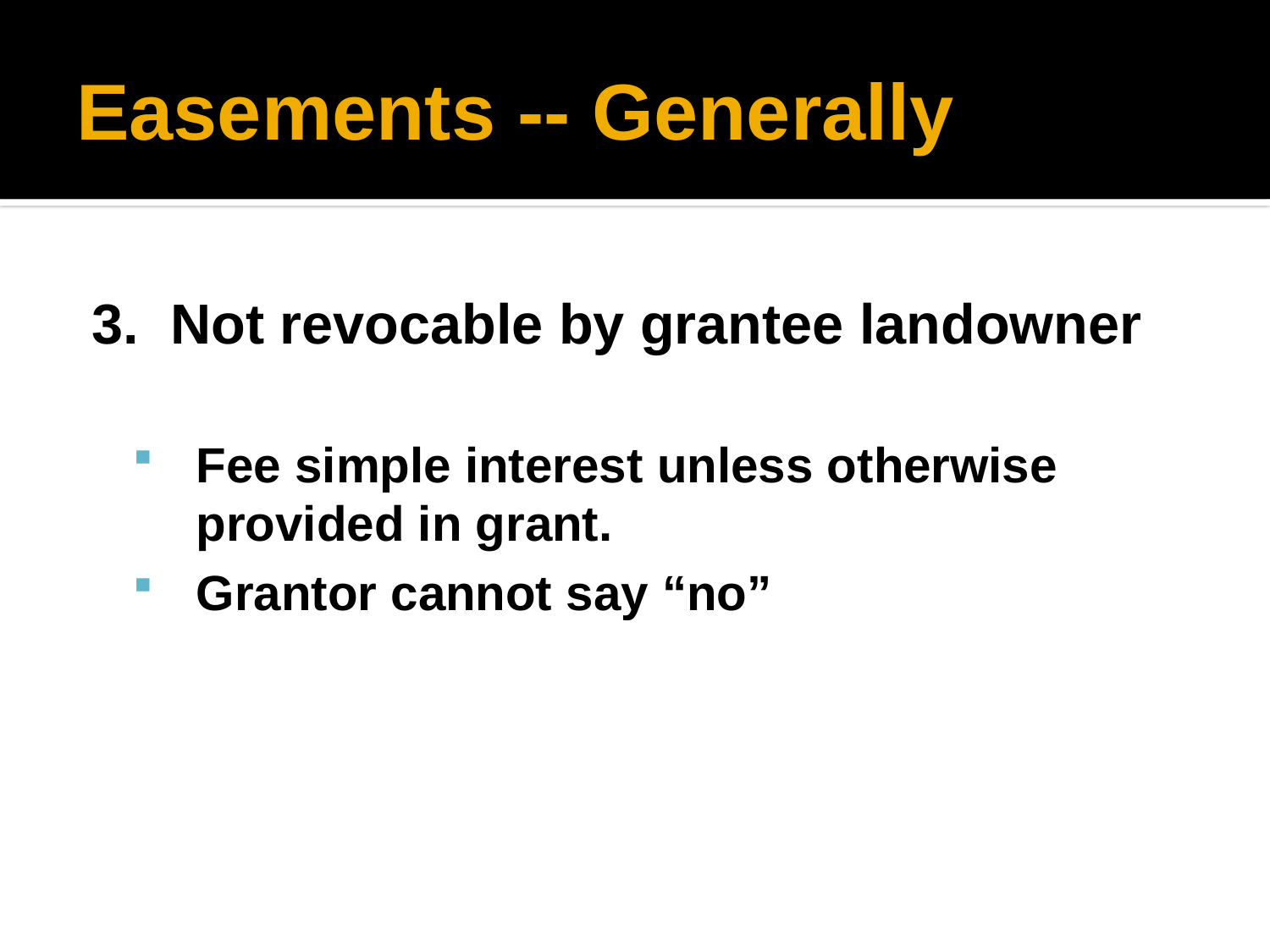

# Easements -- Generally
3.  Not revocable by grantee landowner

Fee simple interest unless otherwise provided in grant.
Grantor cannot say “no”